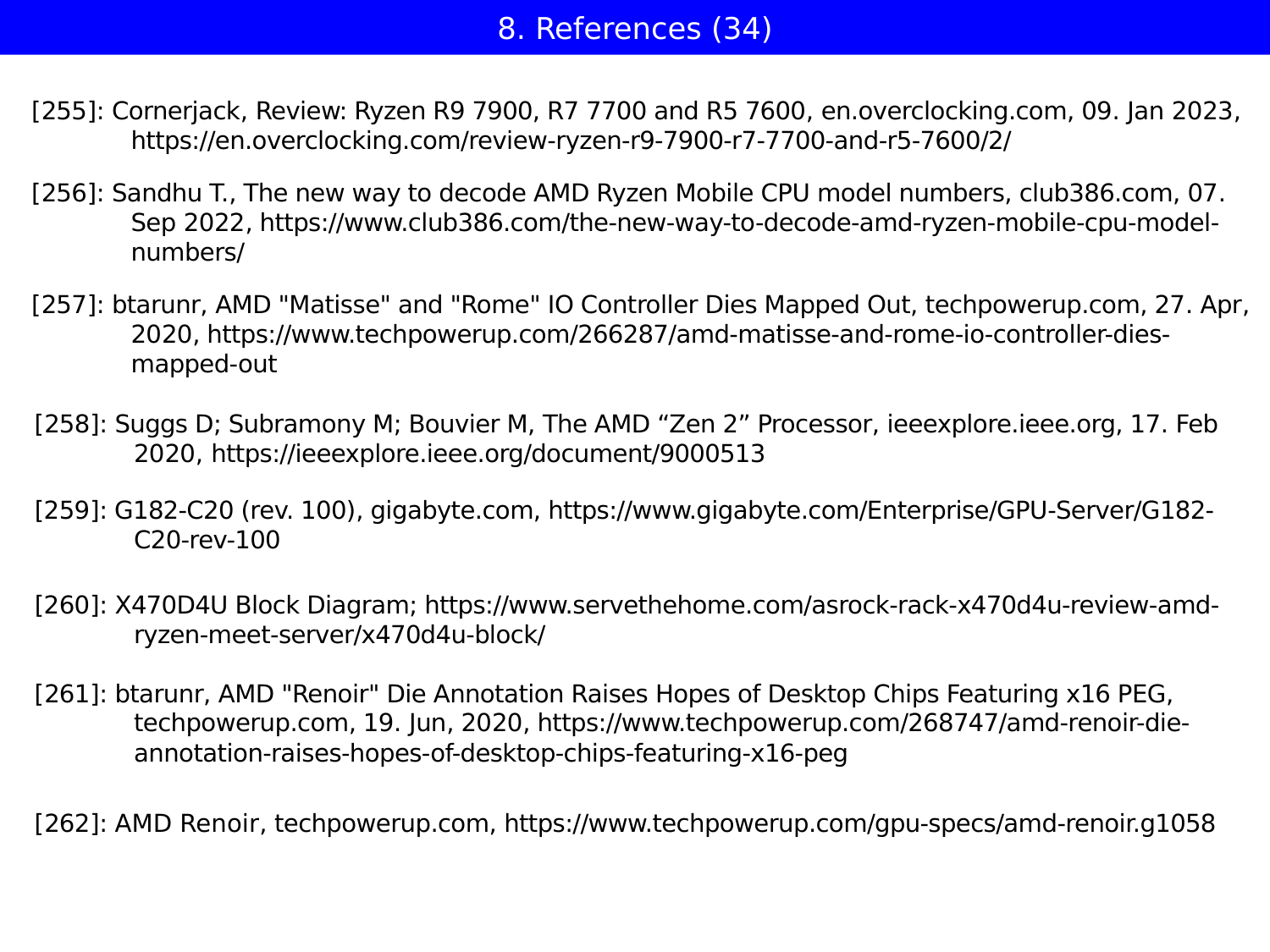

# 8. References (34)
[255]: Cornerjack, Review: Ryzen R9 7900, R7 7700 and R5 7600, en.overclocking.com, 09. Jan 2023, https://en.overclocking.com/review-ryzen-r9-7900-r7-7700-and-r5-7600/2/
[256]: Sandhu T., The new way to decode AMD Ryzen Mobile CPU model numbers, club386.com, 07. Sep 2022, https://www.club386.com/the-new-way-to-decode-amd-ryzen-mobile-cpu-model-numbers/
[257]: btarunr, AMD "Matisse" and "Rome" IO Controller Dies Mapped Out, techpowerup.com, 27. Apr, 2020, https://www.techpowerup.com/266287/amd-matisse-and-rome-io-controller-dies-mapped-out
[258]: Suggs D; Subramony M; Bouvier M, The AMD “Zen 2” Processor, ieeexplore.ieee.org, 17. Feb 2020, https://ieeexplore.ieee.org/document/9000513
[259]: G182-C20 (rev. 100), gigabyte.com, https://www.gigabyte.com/Enterprise/GPU-Server/G182-C20-rev-100
[260]: X470D4U Block Diagram; https://www.servethehome.com/asrock-rack-x470d4u-review-amd-ryzen-meet-server/x470d4u-block/
[261]: btarunr, AMD "Renoir" Die Annotation Raises Hopes of Desktop Chips Featuring x16 PEG, techpowerup.com, 19. Jun, 2020, https://www.techpowerup.com/268747/amd-renoir-die-annotation-raises-hopes-of-desktop-chips-featuring-x16-peg
[262]: AMD Renoir, techpowerup.com, https://www.techpowerup.com/gpu-specs/amd-renoir.g1058